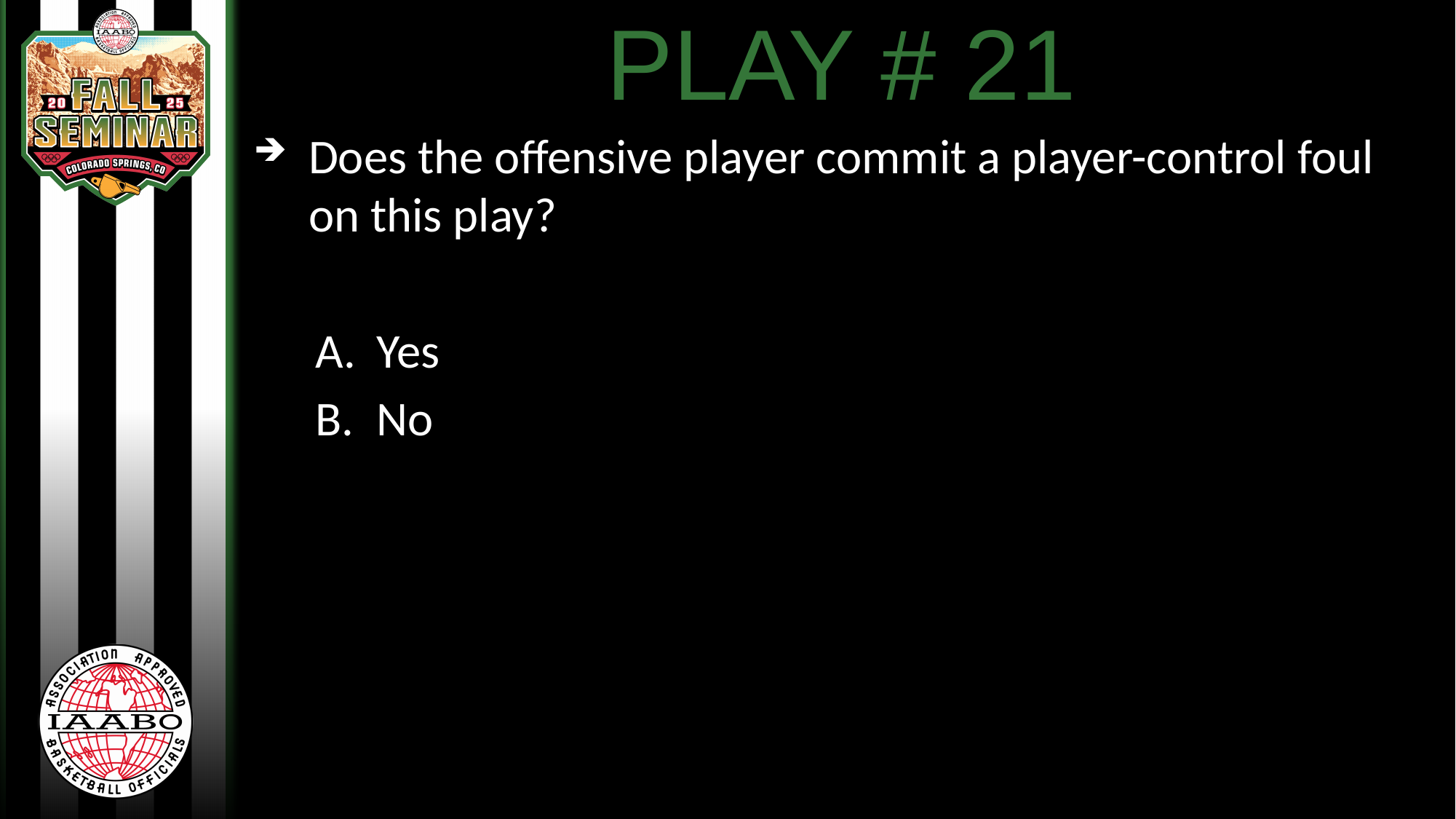

PLAY # 21
Does the offensive player commit a player-control foul on this play?

Yes
No